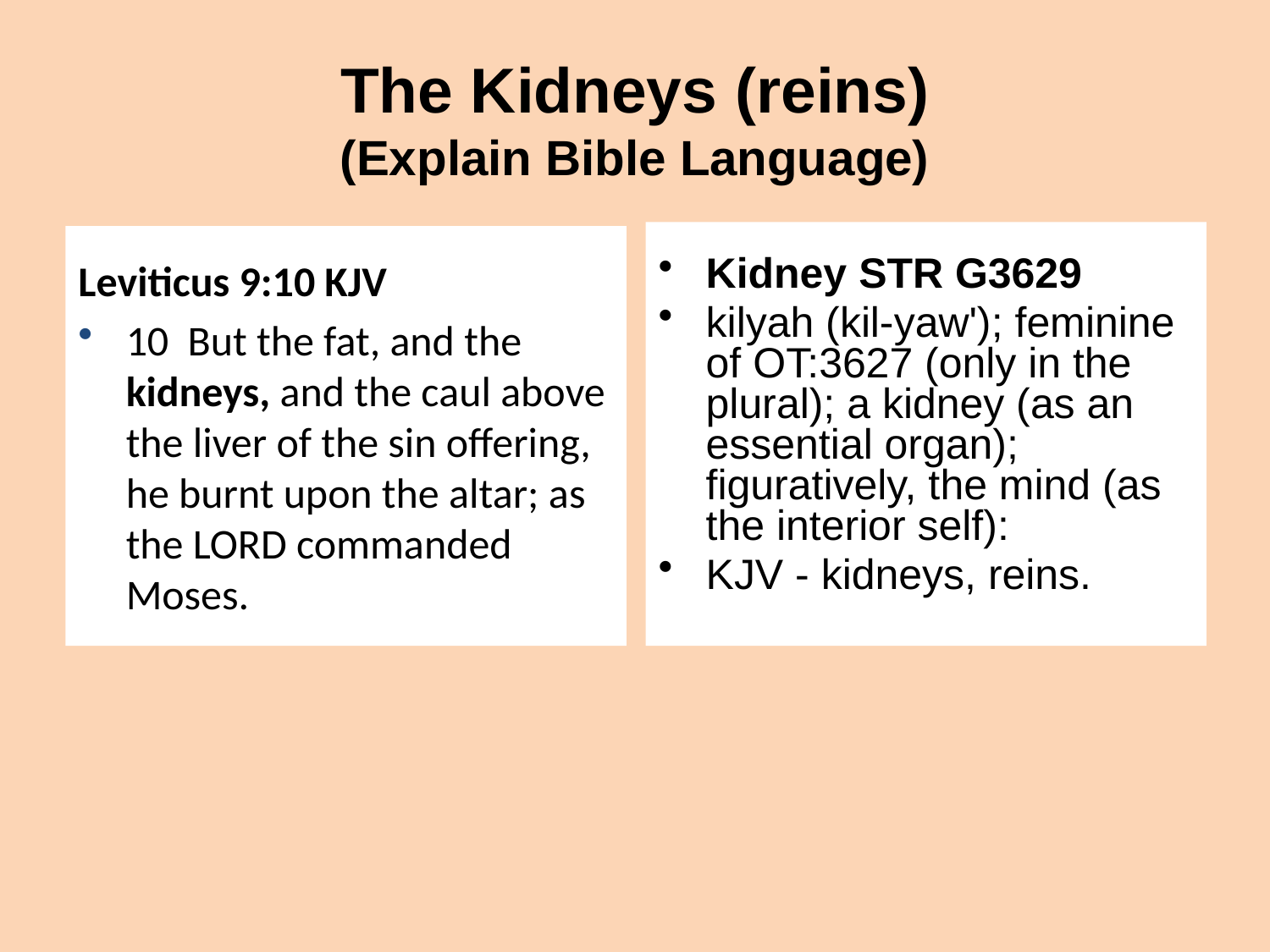

# The Kidneys (reins) (Explain Bible Language)

Kidney STR G3629
kilyah (kil-yaw'); feminine of OT:3627 (only in the plural); a kidney (as an essential organ); figuratively, the mind (as the interior self):
KJV - kidneys, reins.

Leviticus 9:10 KJV
10  But the fat, and the kidneys, and the caul above the liver of the sin offering, he burnt upon the altar; as the LORD commanded Moses.